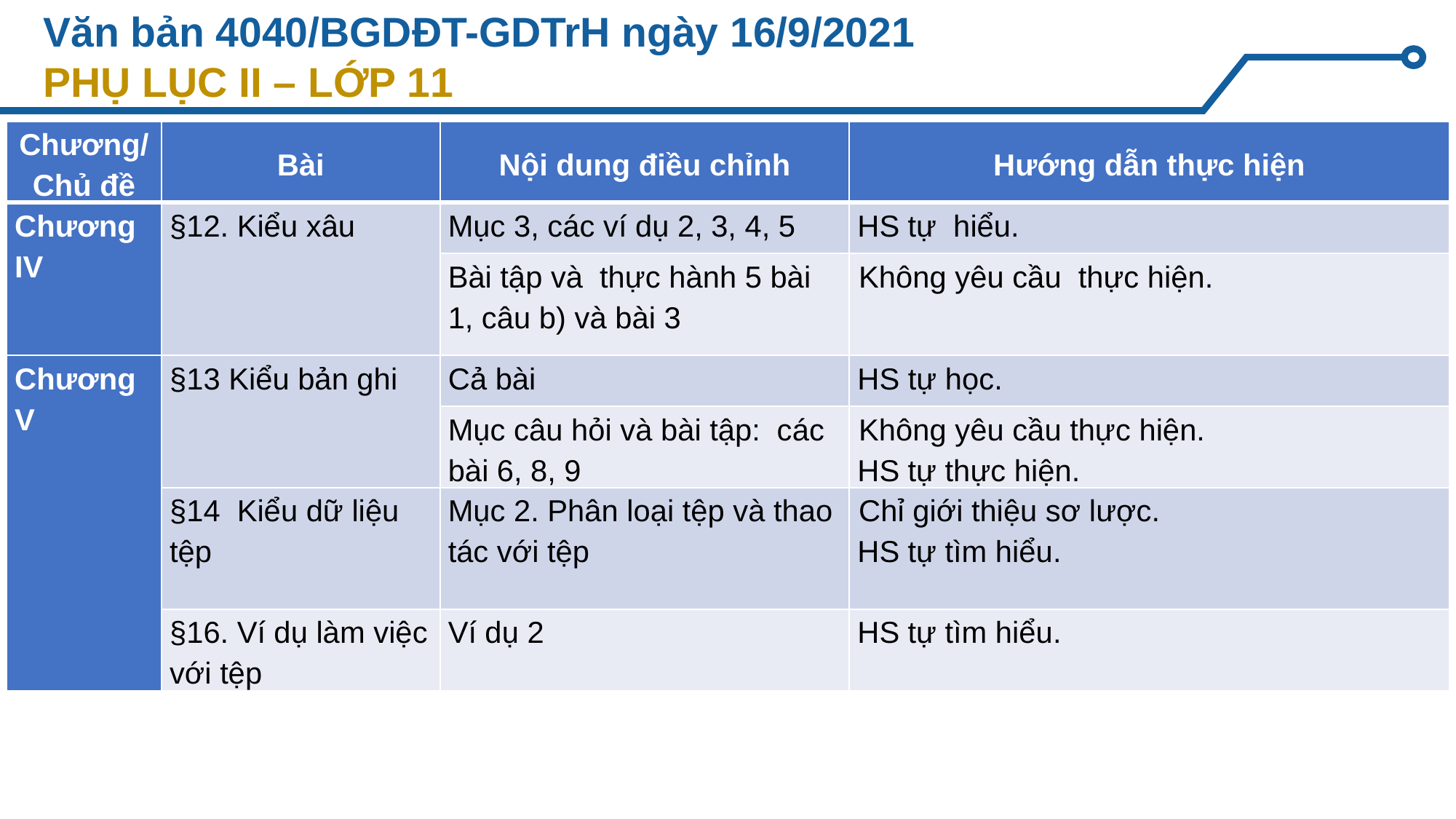

# Văn bản 4040/BGDĐT-GDTrH ngày 16/9/2021 PHỤ LỤC II – LỚP 11
| Chương/Chủ đề | Bài | Nội dung điều chỉnh | Hướng dẫn thực hiện |
| --- | --- | --- | --- |
| Chương IV | §12. Kiểu xâu | Mục 3, các ví dụ 2, 3, 4, 5 | HS tự hiểu. |
|  |  | Bài tập và thực hành 5 bài 1, câu b) và bài 3 | Không yêu cầu thực hiện. |
| Chương V | §13 Kiểu bản ghi | Cả bài | HS tự học. |
|  |  | Mục câu hỏi và bài tập: các bài 6, 8, 9 | Không yêu cầu thực hiện. HS tự thực hiện. |
|  | §14 Kiểu dữ liệu tệp | Mục 2. Phân loại tệp và thao tác với tệp | Chỉ giới thiệu sơ lược. HS tự tìm hiểu. |
|  | §16. Ví dụ làm việc với tệp | Ví dụ 2 | HS tự tìm hiểu. |